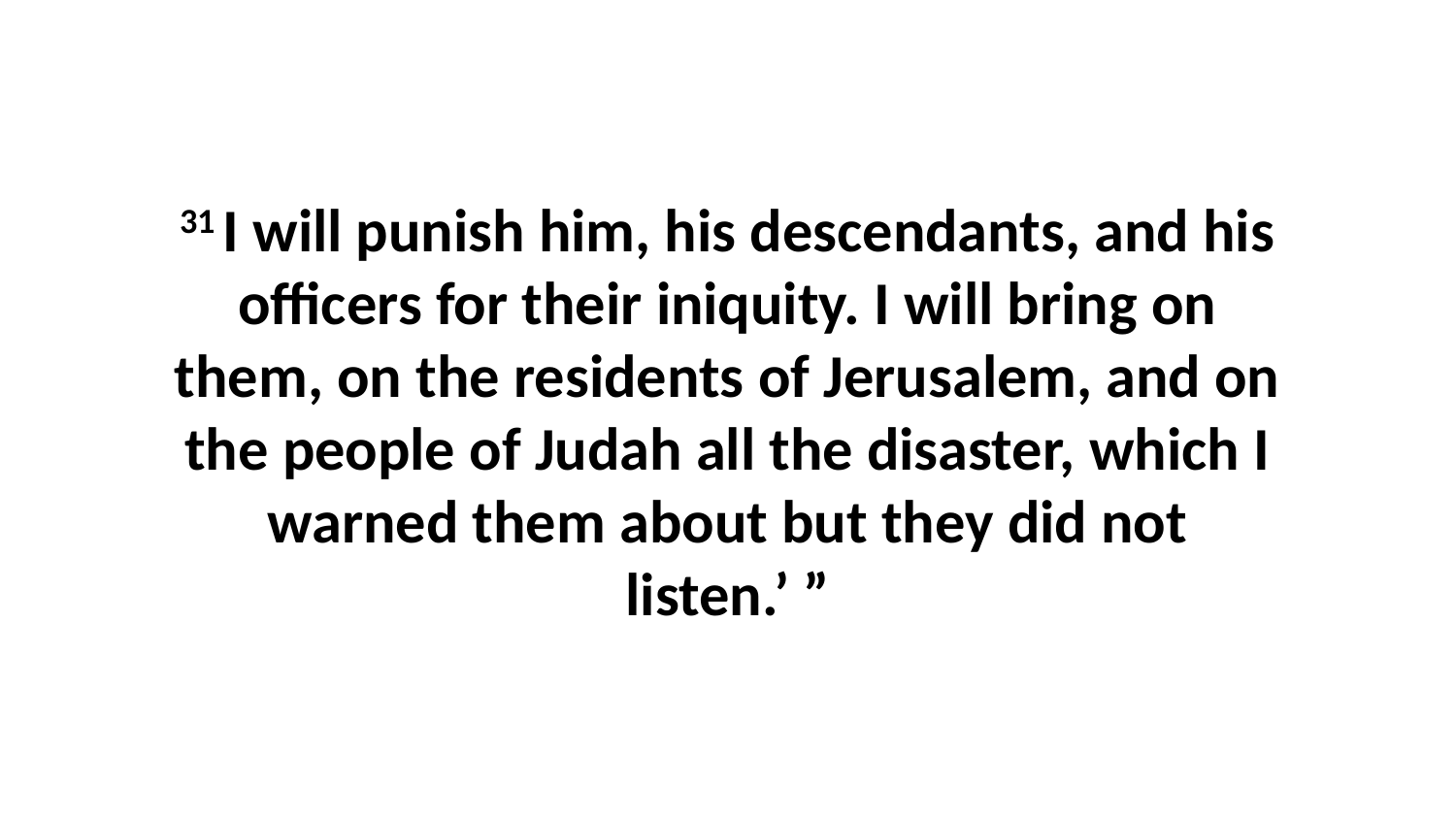

31 I will punish him, his descendants, and his officers for their iniquity. I will bring on them, on the residents of Jerusalem, and on the people of Judah all the disaster, which I warned them about but they did not listen.’ ”